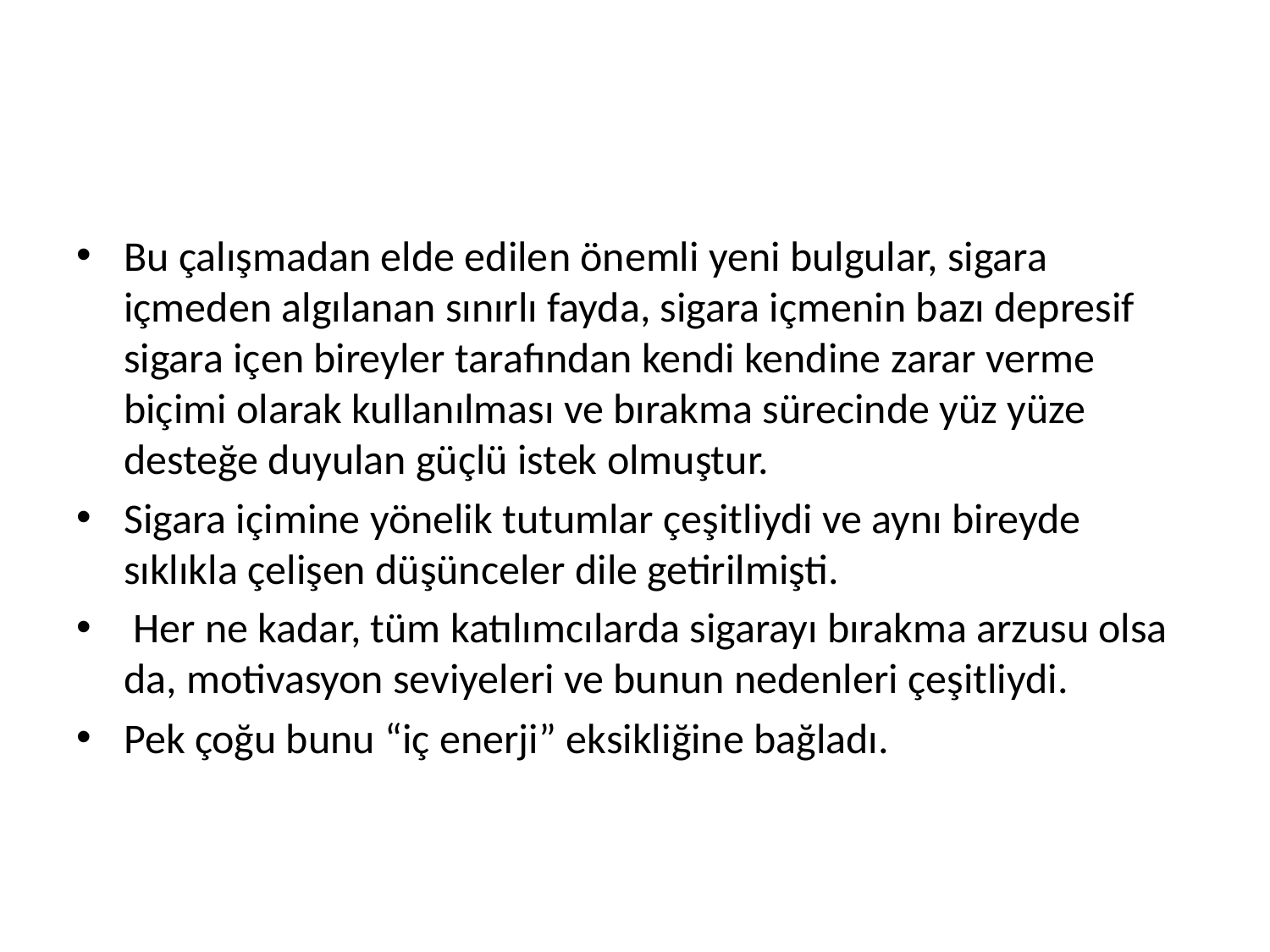

#
Bu çalışmadan elde edilen önemli yeni bulgular, sigara içmeden algılanan sınırlı fayda, sigara içmenin bazı depresif sigara içen bireyler tarafından kendi kendine zarar verme biçimi olarak kullanılması ve bırakma sürecinde yüz yüze desteğe duyulan güçlü istek olmuştur.
Sigara içimine yönelik tutumlar çeşitliydi ve aynı bireyde sıklıkla çelişen düşünceler dile getirilmişti.
 Her ne kadar, tüm katılımcılarda sigarayı bırakma arzusu olsa da, motivasyon seviyeleri ve bunun nedenleri çeşitliydi.
Pek çoğu bunu “iç enerji” eksikliğine bağladı.